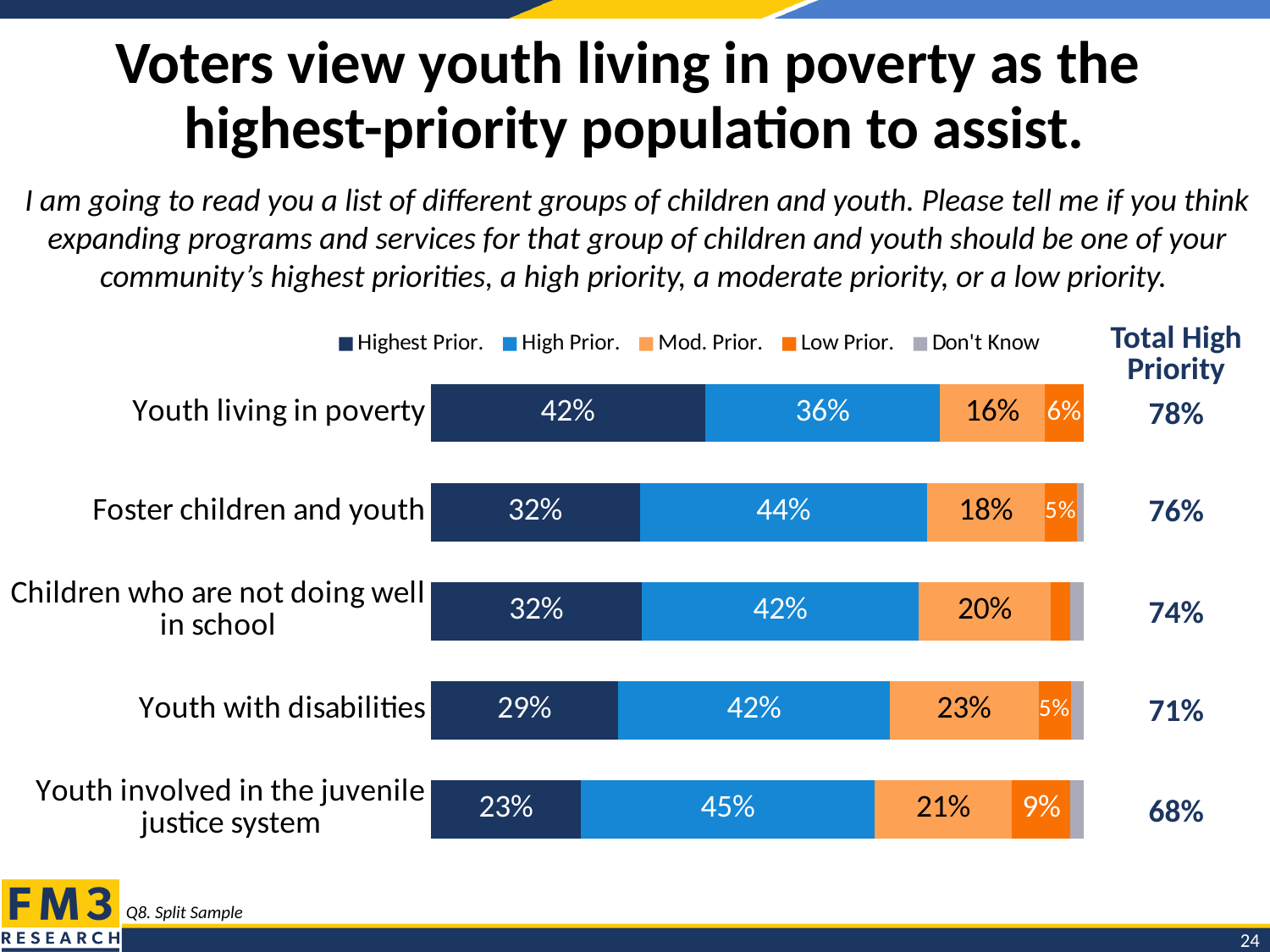

# Voters view youth living in poverty as the highest-priority population to assist.
I am going to read you a list of different groups of children and youth. Please tell me if you think expanding programs and services for that group of children and youth should be one of your community’s highest priorities, a high priority, a moderate priority, or a low priority.

### Chart

| Category | Highest Prior. | High Prior. | Mod. Prior. | Low Prior. | Don't Know |
|---|---|---|---|---|---|
| Youth living in poverty | 0.42 | 0.36 | 0.16 | 0.06 | 0.0 |
| Foster children and youth | 0.32 | 0.44 | 0.18 | 0.05 | 0.01 |
| Children who are not doing well in school | 0.32 | 0.42 | 0.2 | 0.03 | 0.02 |
| Youth with disabilities | 0.29 | 0.42 | 0.23 | 0.05 | 0.02 |
| Youth involved in the juvenile justice system | 0.23 | 0.45 | 0.21 | 0.09 | 0.02 |
| Total High Priority |
| --- |
| 78% |
| 76% |
| 74% |
| 71% |
| 68% |
Q8. Split Sample